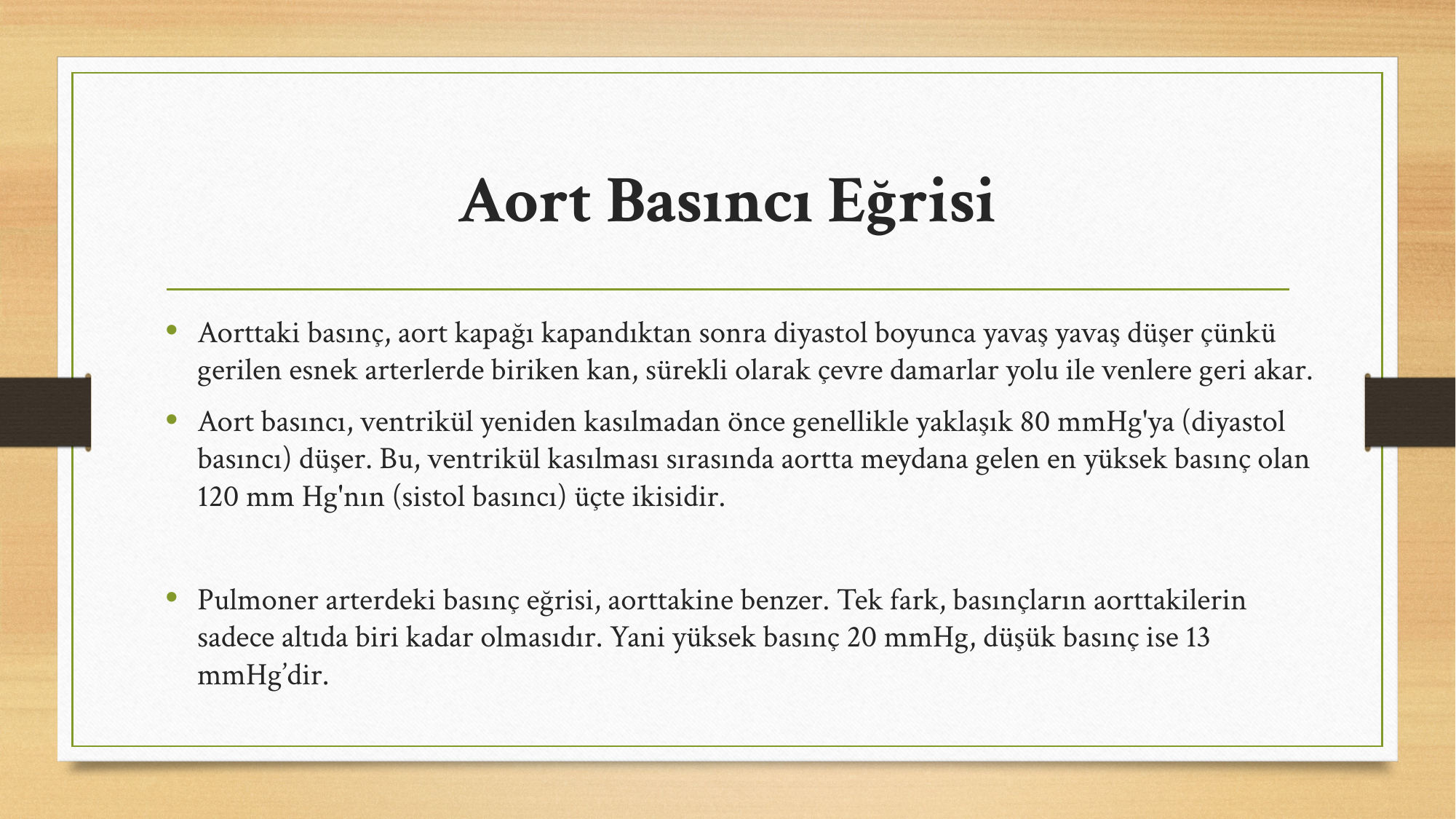

# Aort Basıncı Eğrisi
Aorttaki basınç, aort kapağı kapandıktan sonra diyastol boyunca yavaş yavaş düşer çünkü gerilen esnek arterlerde biriken kan, sürekli olarak çevre damarlar yolu ile venlere geri akar.
Aort basıncı, ventrikül yeniden kasılmadan önce genellikle yaklaşık 80 mmHg'ya (diyastol basıncı) düşer. Bu, ventrikül kasılması sırasında aortta meydana gelen en yüksek basınç olan 120 mm Hg'nın (sistol basıncı) üçte ikisidir.

Pulmoner arterdeki basınç eğrisi, aorttakine benzer. Tek fark, basınçların aorttakilerin sadece altıda biri kadar olmasıdır. Yani yüksek basınç 20 mmHg, düşük basınç ise 13 mmHg’dir.